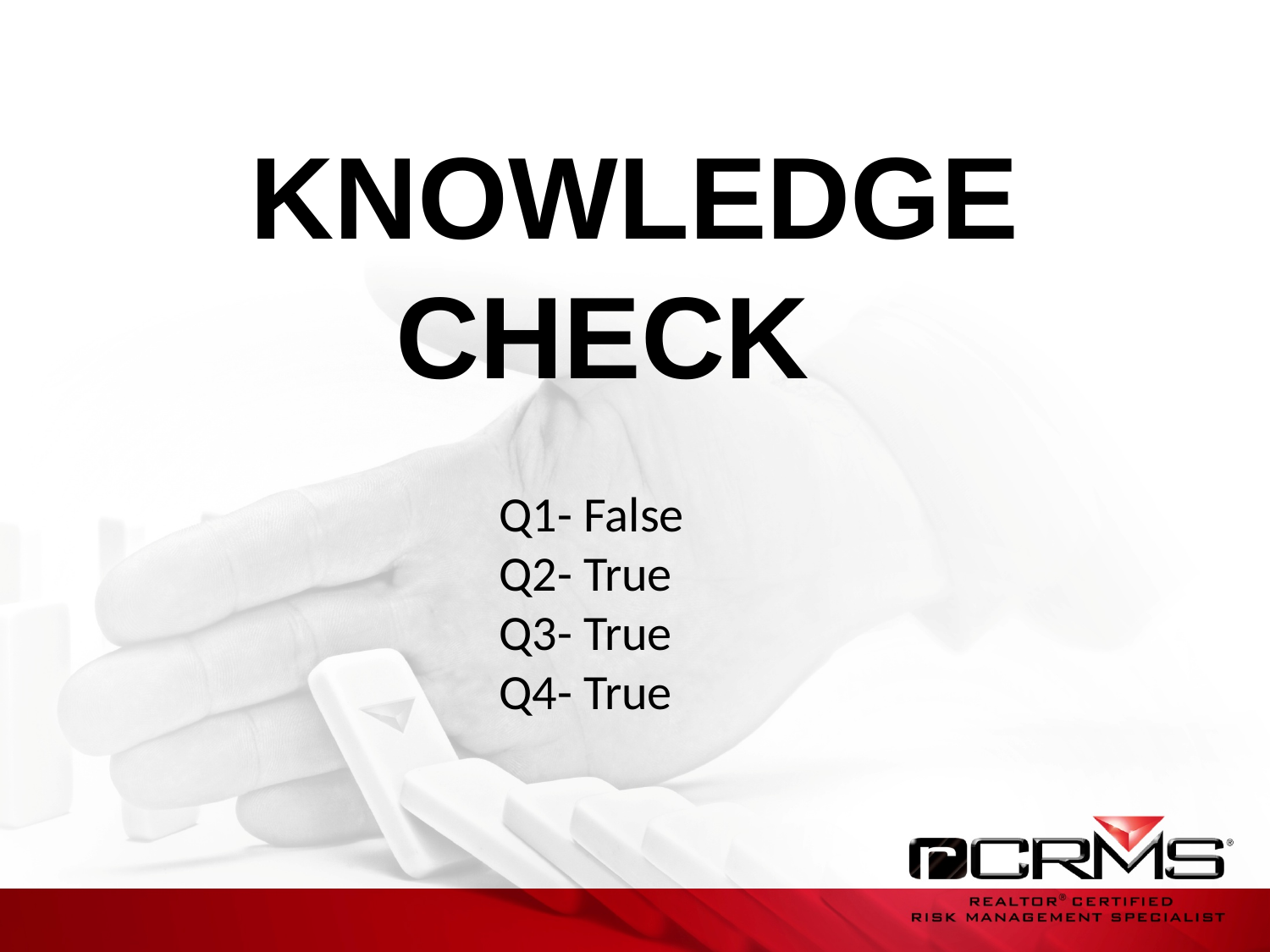

# KNOWLEDGE CHECK
Q1- False
Q2- True
Q3- True
Q4- True